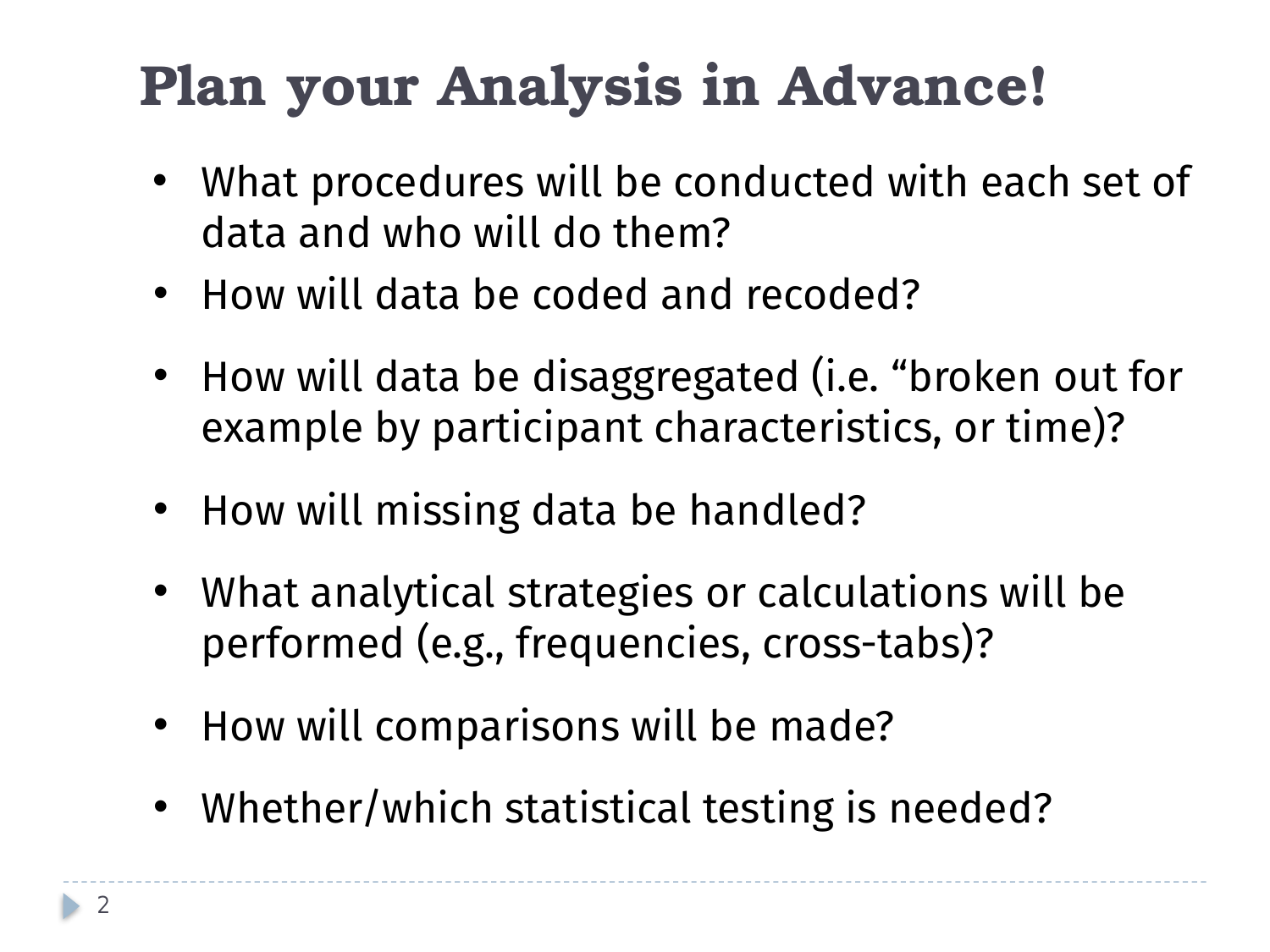

Plan your Analysis in Advance!
What procedures will be conducted with each set of data and who will do them?
How will data be coded and recoded?
How will data be disaggregated (i.e. “broken out for example by participant characteristics, or time)?
How will missing data be handled?
What analytical strategies or calculations will be performed (e.g., frequencies, cross-tabs)?
How will comparisons will be made?
Whether/which statistical testing is needed?

2